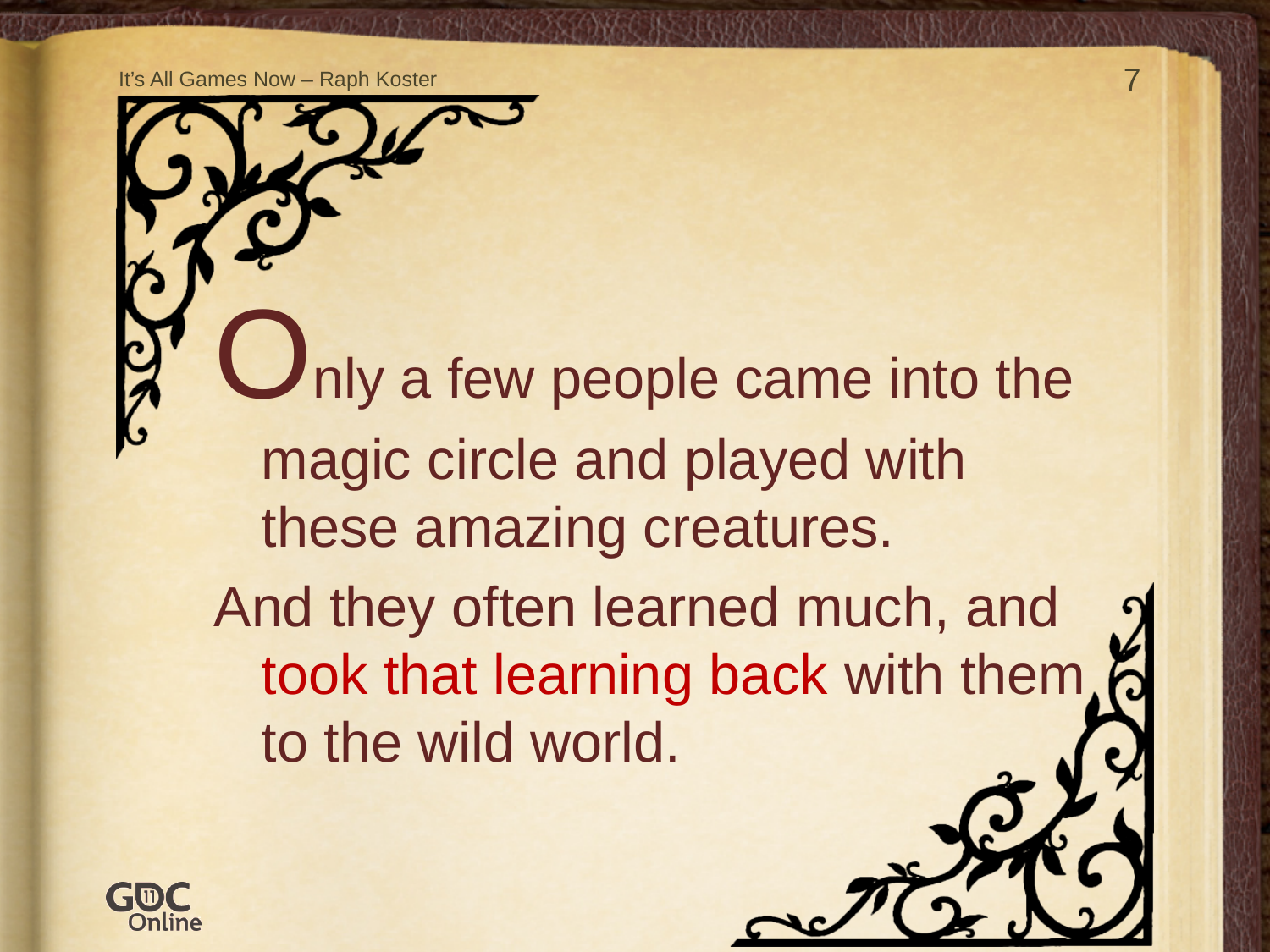

It’s All Games Now – Raph Koster
7
#
Only a few people came into the magic circle and played with these amazing creatures.
And they often learned much, and took that learning back with them to the wild world.